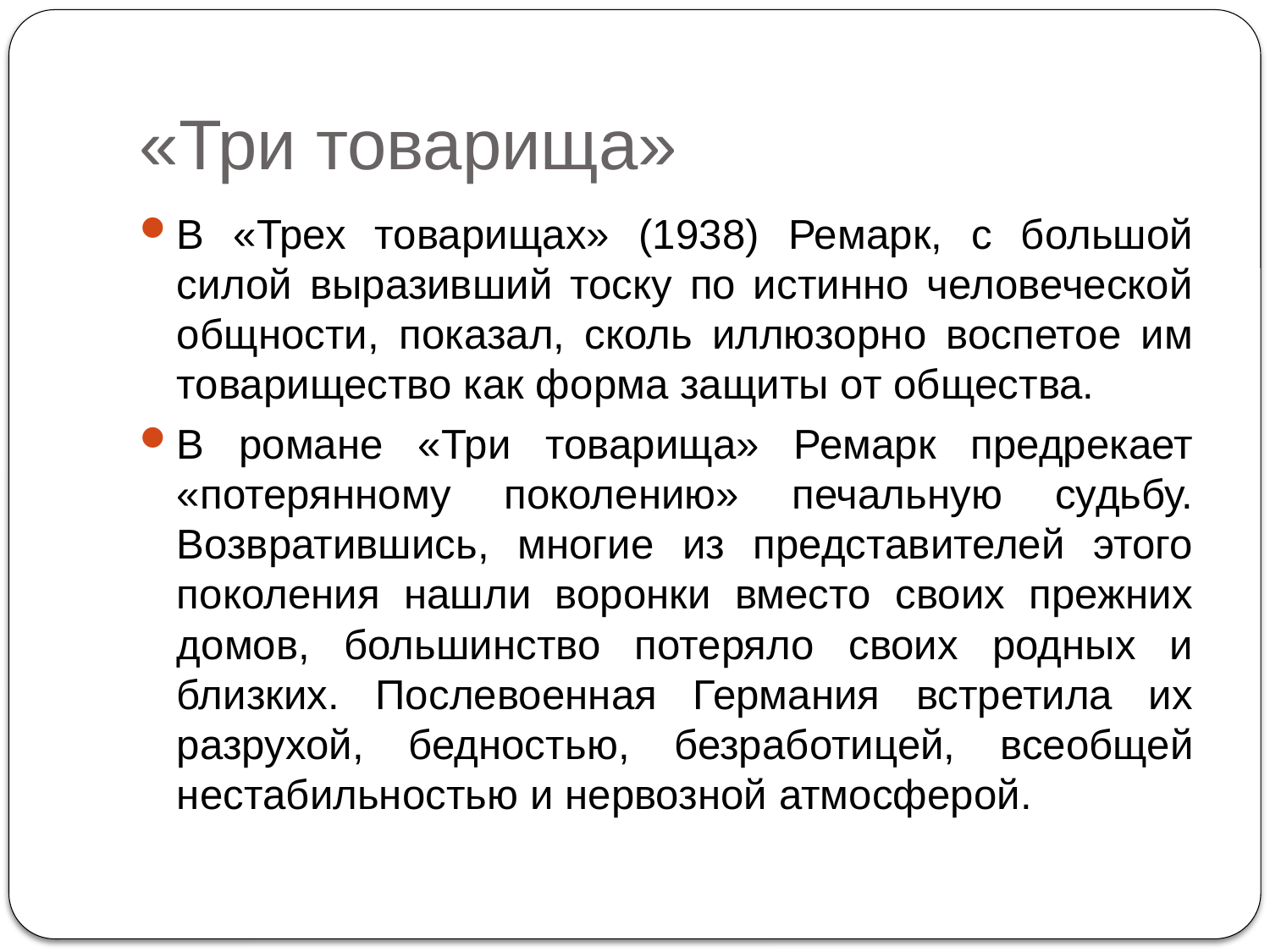

# «Три товарища»
В «Трех товарищах» (1938) Ремарк, с большой силой выразивший тоску по истинно человеческой общности, показал, сколь иллюзорно воспетое им товарищество как форма защиты от общества.
В романе «Три товарища» Ремарк предрекает «потерянному поколению» печальную судьбу. Возвратившись, многие из представителей этого поколения нашли воронки вместо своих прежних домов, большинство потеряло своих родных и близких. Послевоенная Германия встретила их разрухой, бедностью, безработицей, всеобщей нестабильностью и нервозной атмосферой.